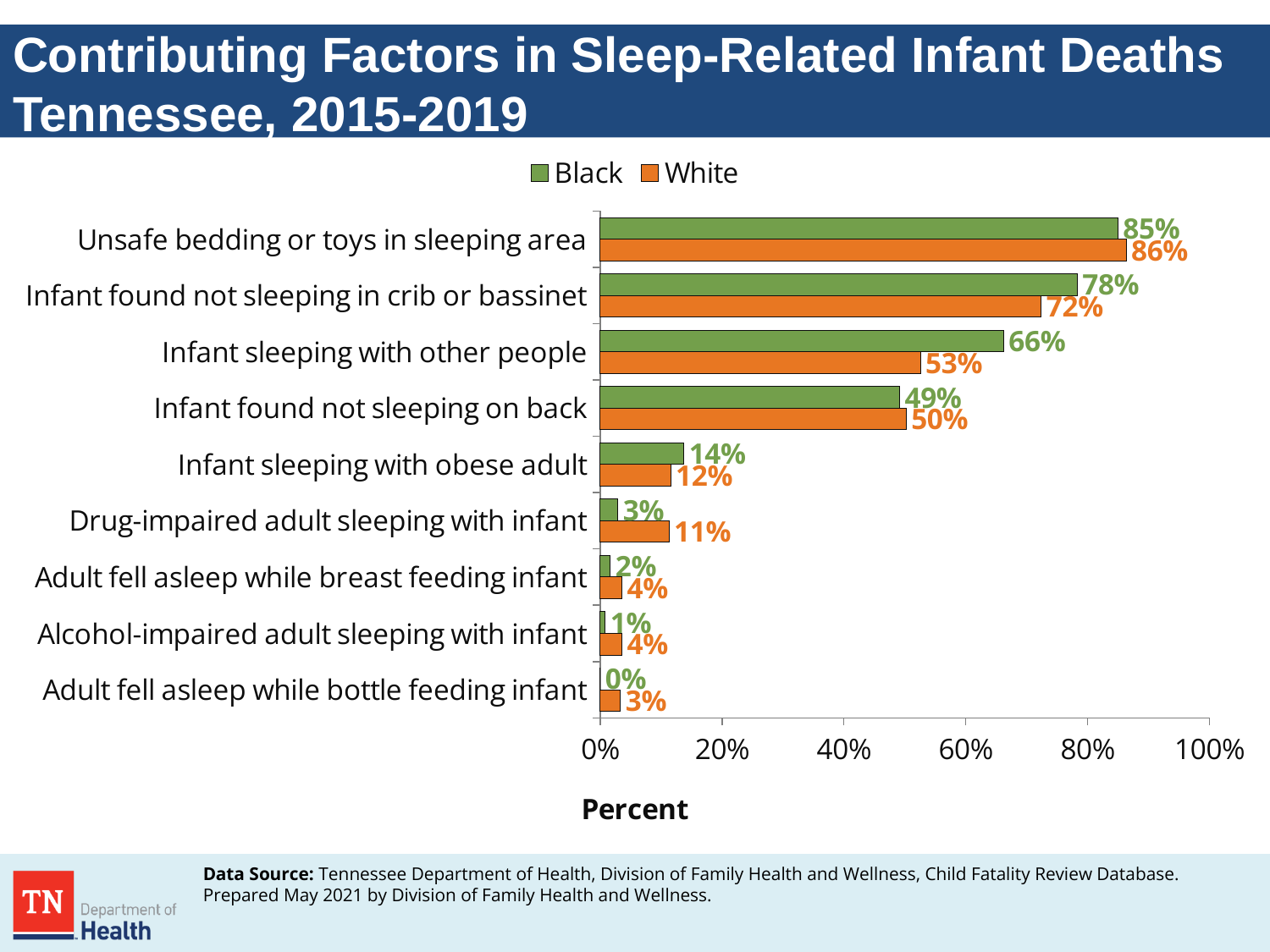

# Contributing Factors in Sleep-Related Infant Deaths Tennessee, 2015-2019

### Chart

| Category | White | Black |
|---|---|---|
| Adult fell asleep while bottle feeding infant | 0.03350515463917526 | 0.0 |
| Alcohol-impaired adult sleeping with infant | 0.03608247422680412 | 0.008333333333333333 |
| Adult fell asleep while breast feeding infant | 0.03608247422680412 | 0.016666666666666666 |
| Drug-impaired adult sleeping with infant | 0.1134020618556701 | 0.029166666666666664 |
| Infant sleeping with obese adult | 0.11597938144329896 | 0.1375 |
| Infant found not sleeping on back | 0.5025773195876289 | 0.49166666666666664 |
| Infant sleeping with other people | 0.5257731958762887 | 0.6625 |
| Infant found not sleeping in crib or bassinet | 0.7242268041237113 | 0.7833333333333333 |
| Unsafe bedding or toys in sleeping area | 0.8634020618556701 | 0.85 |
Data Source: Tennessee Department of Health, Division of Family Health and Wellness, Child Fatality Review Database. Prepared May 2021 by Division of Family Health and Wellness.